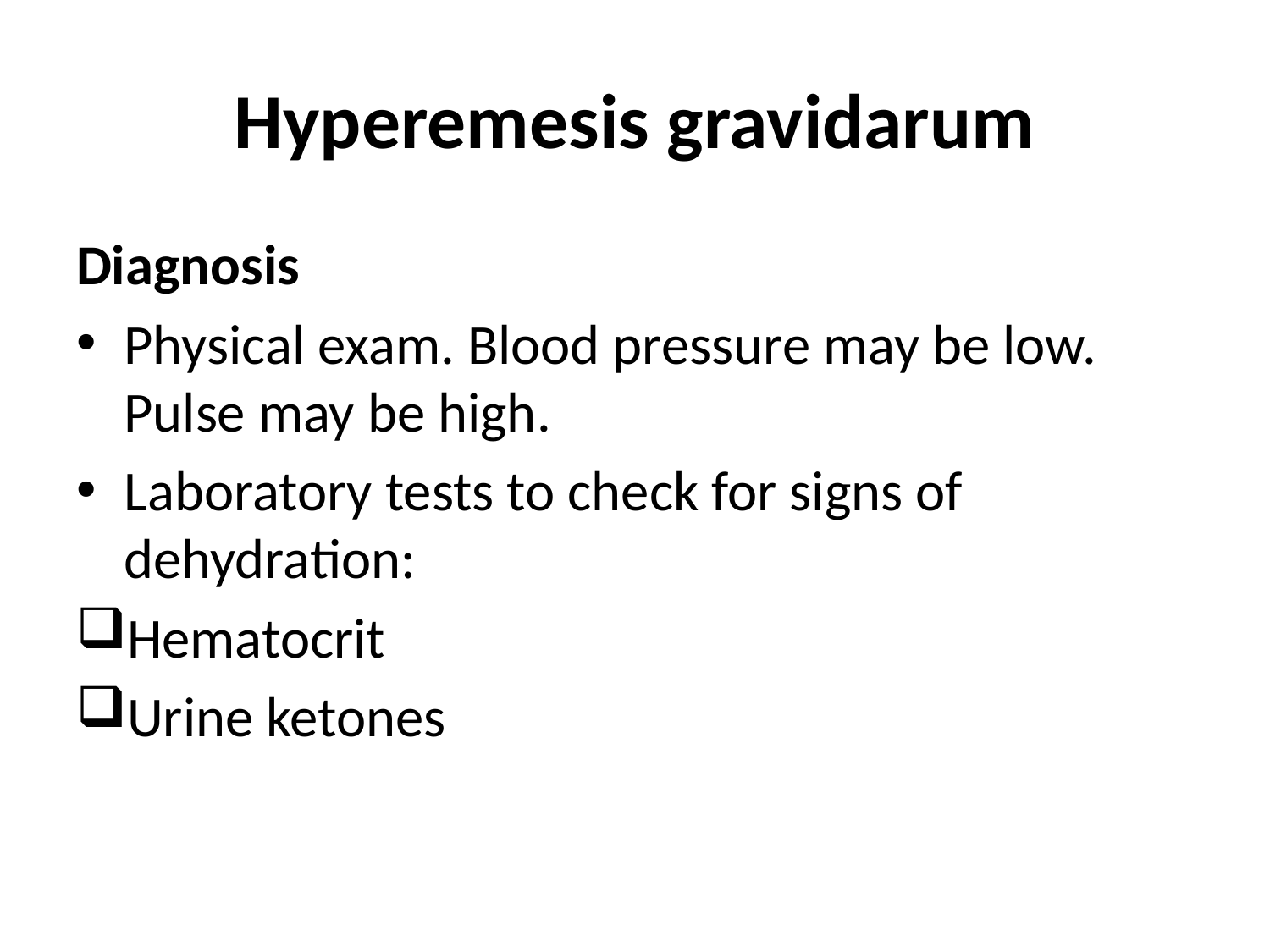

# Hyperemesis gravidarum
Diagnosis
Physical exam. Blood pressure may be low. Pulse may be high.
Laboratory tests to check for signs of dehydration:
Hematocrit
Urine ketones